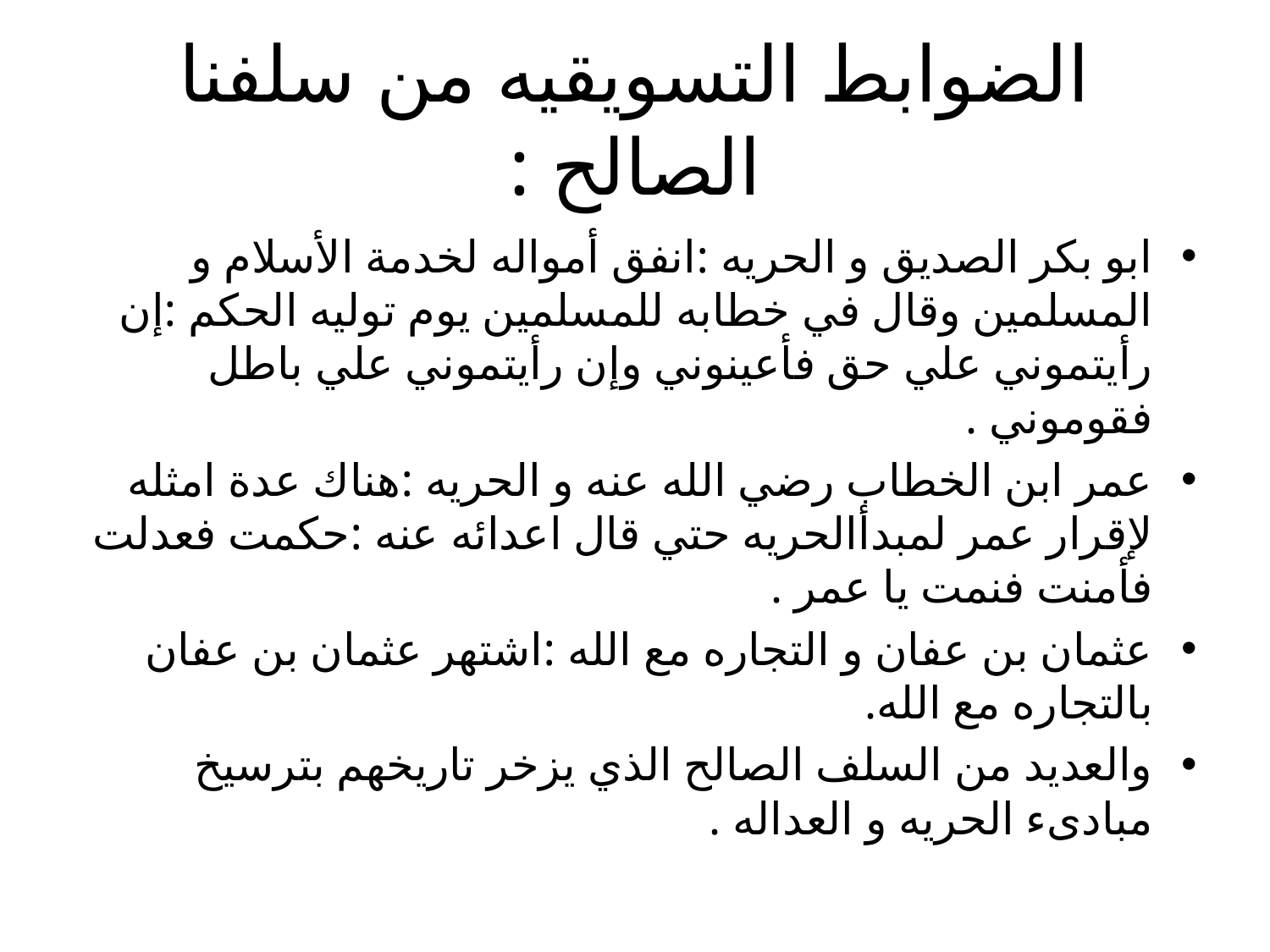

# الضوابط التسويقيه من سلفنا الصالح :
ابو بكر الصديق و الحريه :انفق أمواله لخدمة الأسلام و المسلمين وقال في خطابه للمسلمين يوم توليه الحكم :إن رأيتموني علي حق فأعينوني وإن رأيتموني علي باطل فقوموني .
عمر ابن الخطاب رضي الله عنه و الحريه :هناك عدة امثله لإقرار عمر لمبدأالحريه حتي قال اعدائه عنه :حكمت فعدلت فأمنت فنمت يا عمر .
عثمان بن عفان و التجاره مع الله :اشتهر عثمان بن عفان بالتجاره مع الله.
والعديد من السلف الصالح الذي يزخر تاريخهم بترسيخ مبادىء الحريه و العداله .